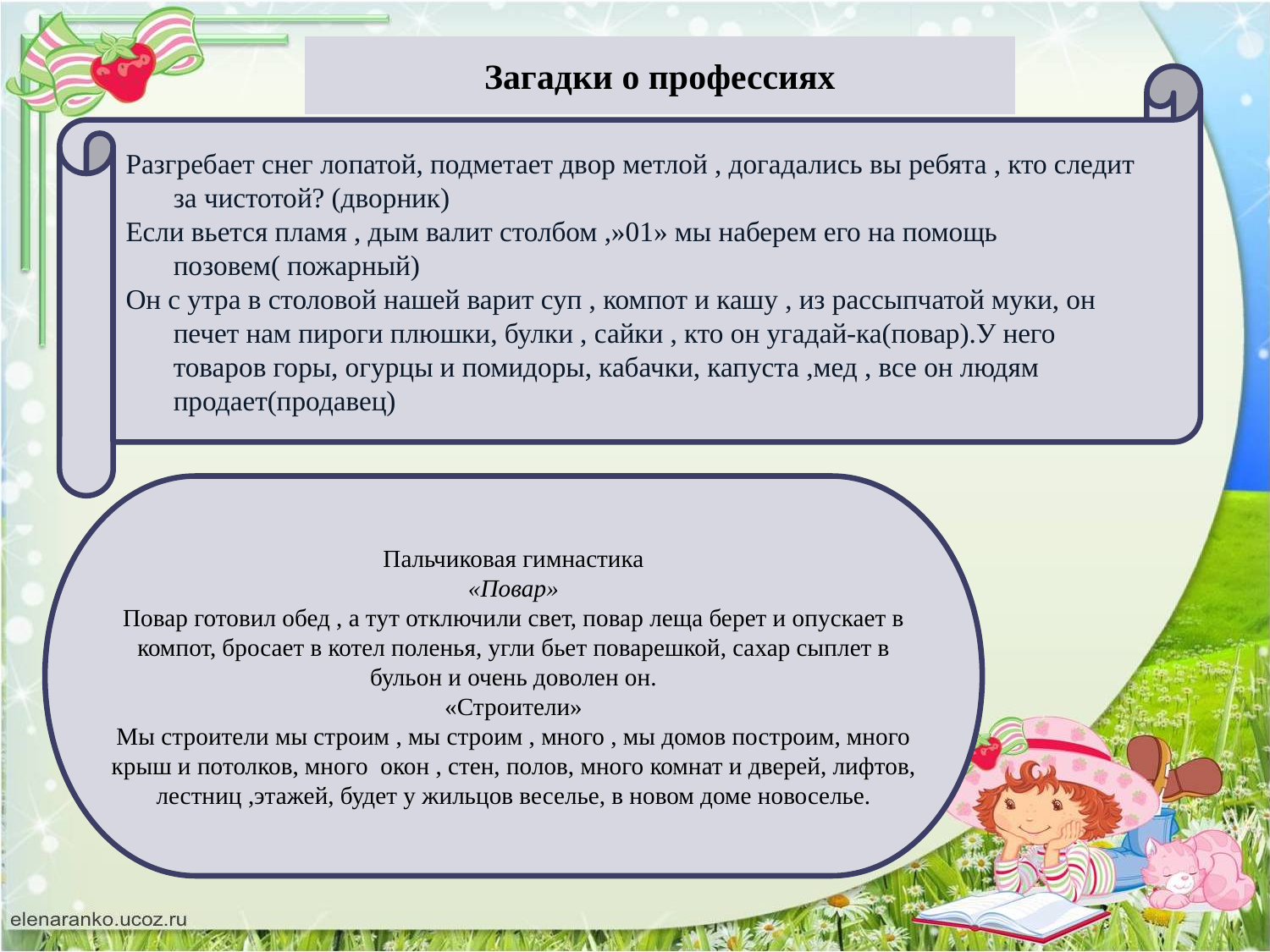

# Загадки о профессиях
Разгребает снег лопатой, подметает двор метлой , догадались вы ребята , кто следит за чистотой? (дворник)
Если вьется пламя , дым валит столбом ,»01» мы наберем его на помощь позовем( пожарный)
Он с утра в столовой нашей варит суп , компот и кашу , из рассыпчатой муки, он печет нам пироги плюшки, булки , сайки , кто он угадай-ка(повар).У него  товаров горы, огурцы и помидоры, кабачки, капуста ,мед , все он людям продает(продавец)
.

Пальчиковая гимнастика
«Повар»
Повар готовил обед , а тут отключили свет, повар леща берет и опускает в компот, бросает в котел поленья, угли бьет поварешкой, сахар сыплет в бульон и очень доволен он.
«Строители»
Мы строители мы строим , мы строим , много , мы домов построим, много крыш и потолков, много  окон , стен, полов, много комнат и дверей, лифтов, лестниц ,этажей, будет у жильцов веселье, в новом доме новоселье.